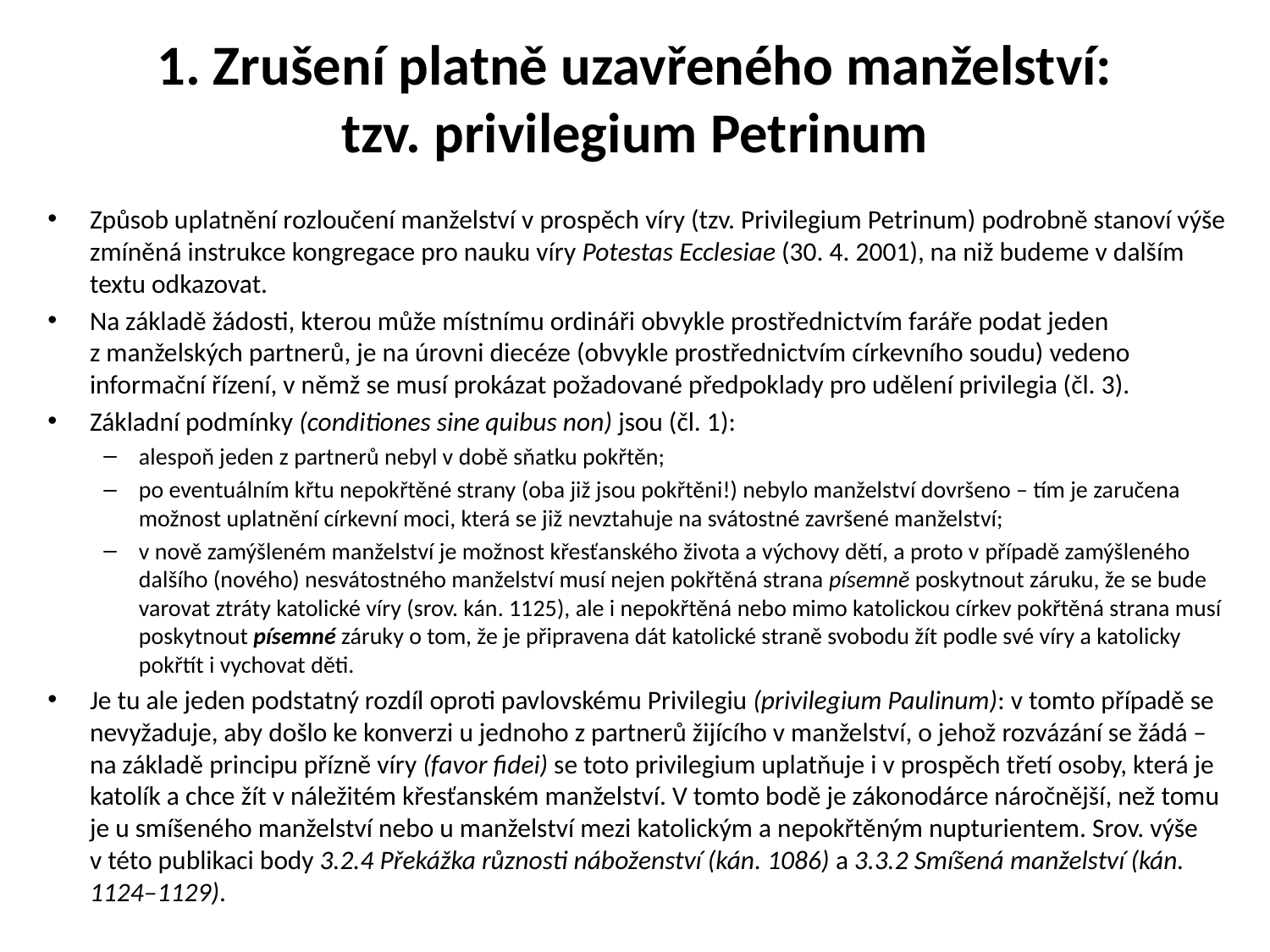

# 1. Zrušení platně uzavřeného manželství: tzv. privilegium Petrinum
Způsob uplatnění rozloučení manželství v prospěch víry (tzv. Privilegium Petrinum) podrobně stanoví výše zmíněná instrukce kongregace pro nauku víry Potestas Ecclesiae (30. 4. 2001), na niž budeme v dalším textu odkazovat.
Na základě žádosti, kterou může místnímu ordináři obvykle prostřednictvím faráře podat jeden z manželských partnerů, je na úrovni diecéze (obvykle prostřednictvím církevního soudu) vedeno informační řízení, v němž se musí prokázat požadované předpoklady pro udělení privilegia (čl. 3).
Základní podmínky (conditiones sine quibus non) jsou (čl. 1):
alespoň jeden z partnerů nebyl v době sňatku pokřtěn;
po eventuálním křtu nepokřtěné strany (oba již jsou pokřtěni!) nebylo manželství dovršeno – tím je zaručena možnost uplatnění církevní moci, která se již nevztahuje na svátostné završené manželství;
v nově zamýšleném manželství je možnost křesťanského života a výchovy dětí, a proto v případě zamýšleného dalšího (nového) nesvátostného manželství musí nejen pokřtěná strana písemně poskytnout záruku, že se bude varovat ztráty katolické víry (srov. kán. 1125), ale i nepokřtěná nebo mimo katolickou církev pokřtěná strana musí poskytnout písemné záruky o tom, že je připravena dát katolické straně svobodu žít podle své víry a katolicky pokřtít i vychovat děti.
Je tu ale jeden podstatný rozdíl oproti pavlovskému Privilegiu (privilegium Paulinum): v tomto případě se nevyžaduje, aby došlo ke konverzi u jednoho z partnerů žijícího v manželství, o jehož rozvázání se žádá – na základě principu přízně víry (favor fidei) se toto privilegium uplatňuje i v prospěch třetí osoby, která je katolík a chce žít v náležitém křesťanském manželství. V tomto bodě je zákonodárce náročnější, než tomu je u smíšeného manželství nebo u manželství mezi katolickým a nepokřtěným nupturientem. Srov. výše v této publikaci body 3.2.4 Překážka různosti náboženství (kán. 1086) a 3.3.2 Smíšená manželství (kán. 1124–1129).